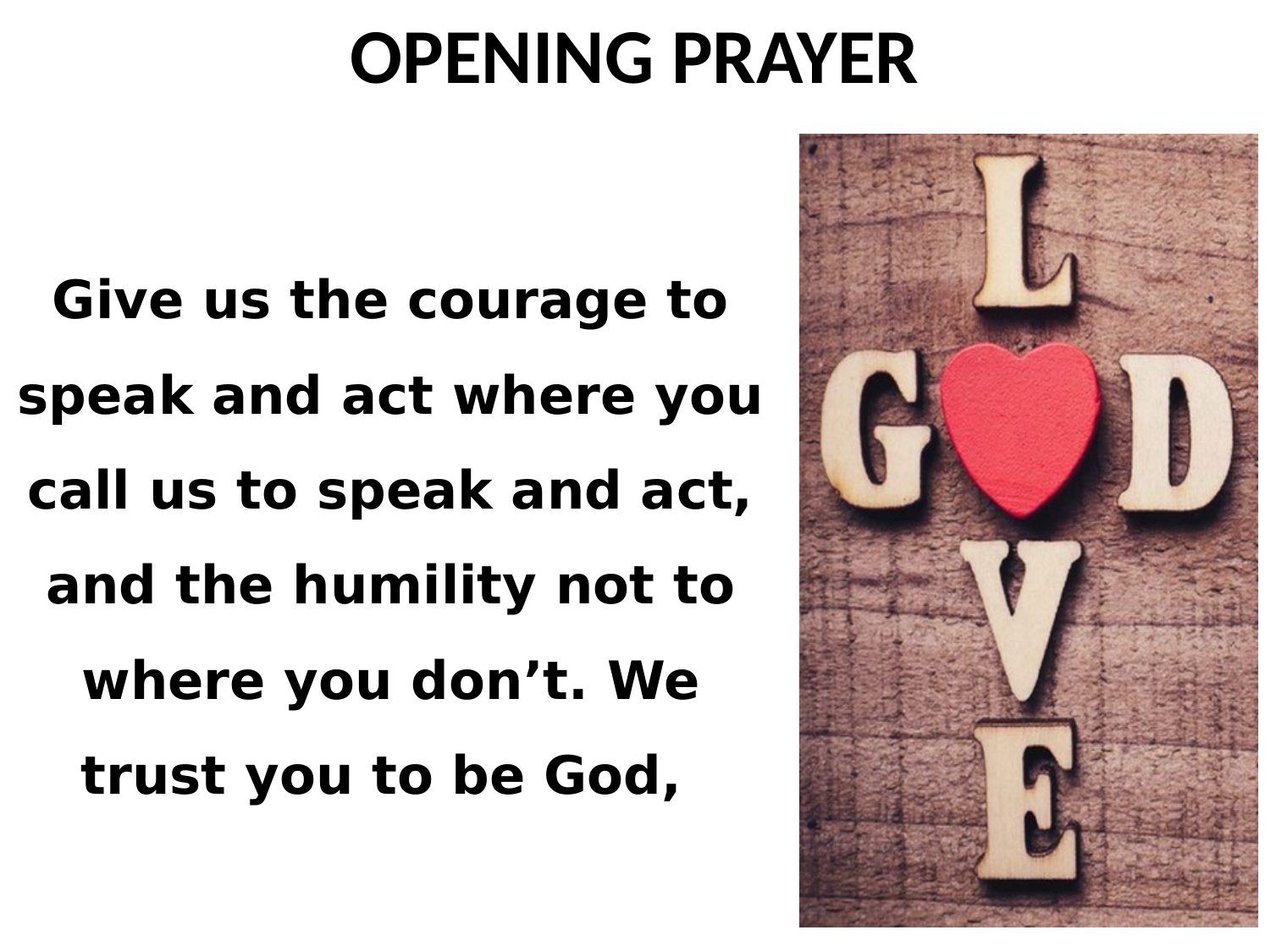

Give us the courage to speak and act where you call us to speak and act, and the humility not to where you don’t. We trust you to be God,